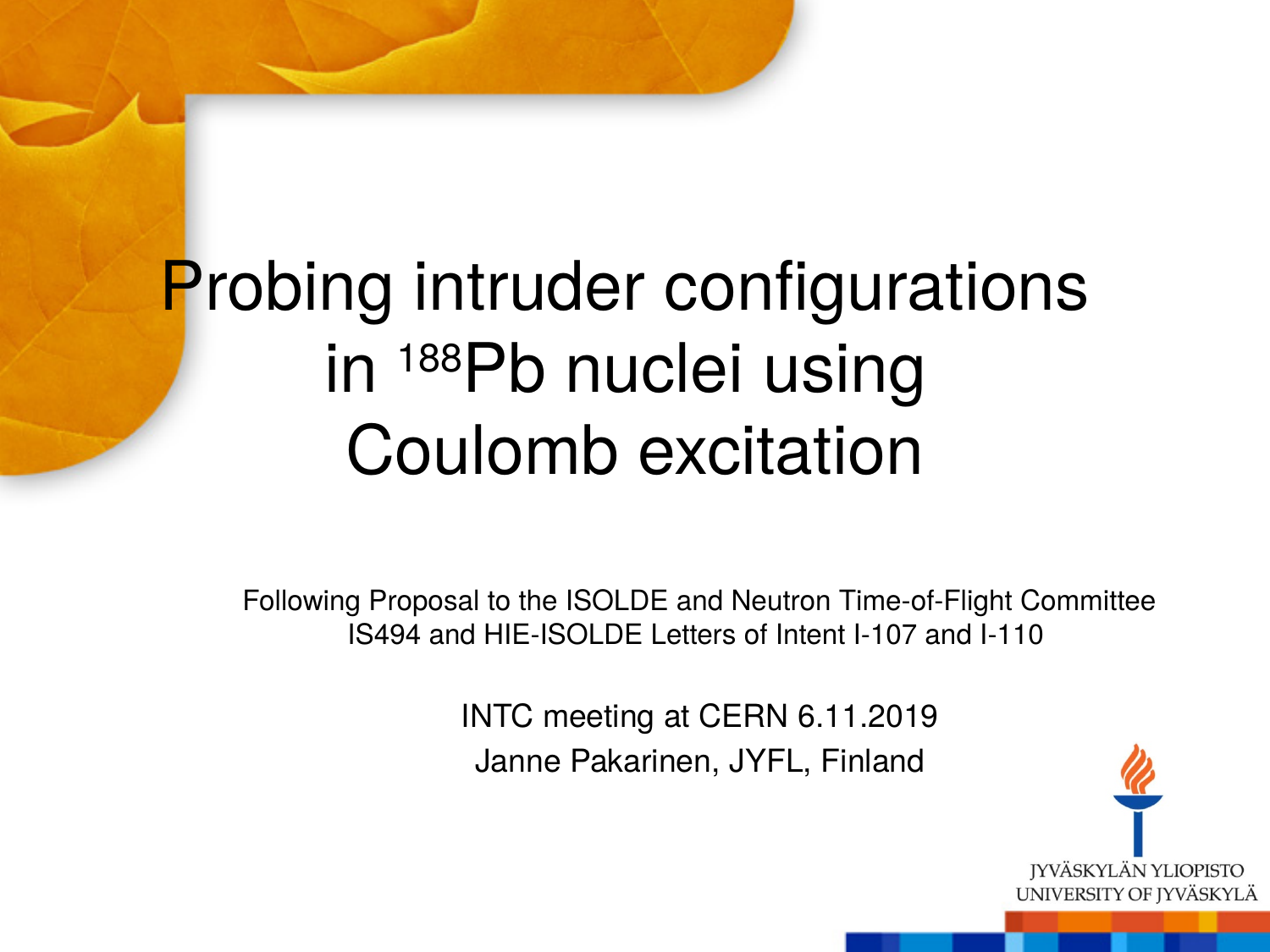

# Probing intruder configurations in 188Pb nuclei using Coulomb excitation
Following Proposal to the ISOLDE and Neutron Time-of-Flight Committee IS494 and HIE-ISOLDE Letters of Intent I-107 and I-110

INTC meeting at CERN 6.11.2019
Janne Pakarinen, JYFL, Finland